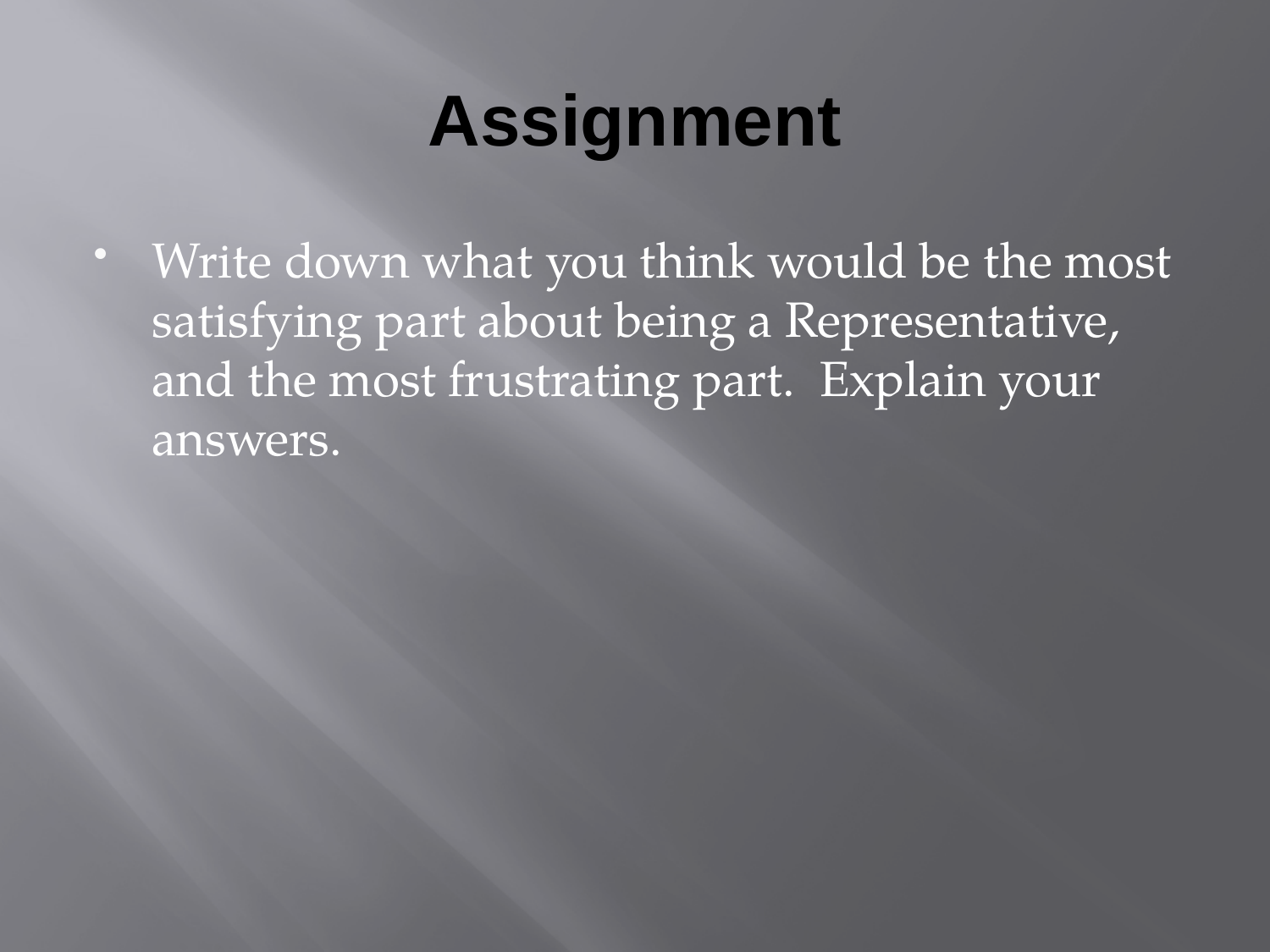

# Assignment
Write down what you think would be the most satisfying part about being a Representative, and the most frustrating part.  Explain your answers.